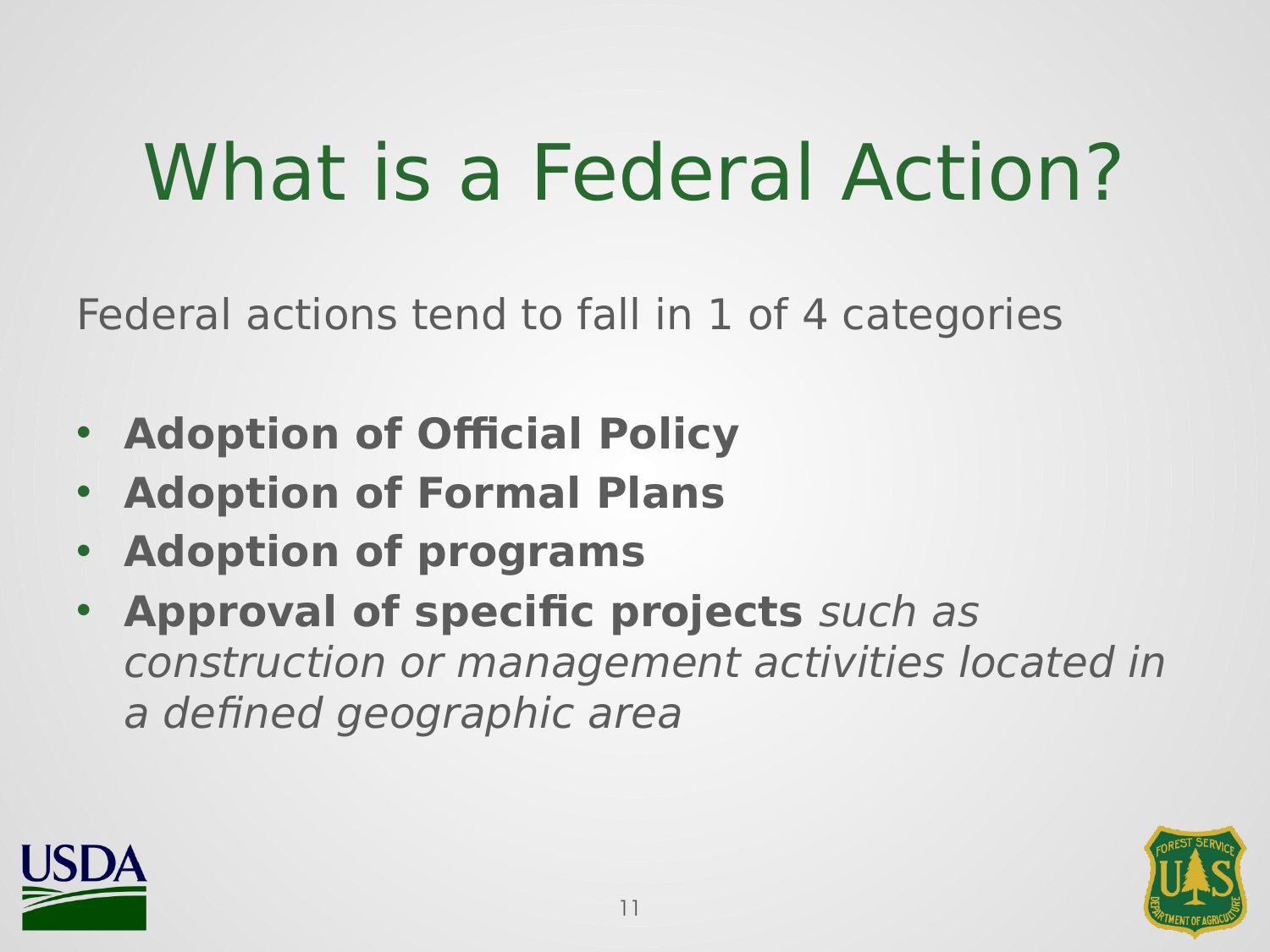

# What is a Federal Action?

Federal actions tend to fall in 1 of 4 categories

Adoption of Official Policy
Adoption of Formal Plans
Adoption of programs
Approval of specific projects such as construction or management activities located in a defined geographic area

11